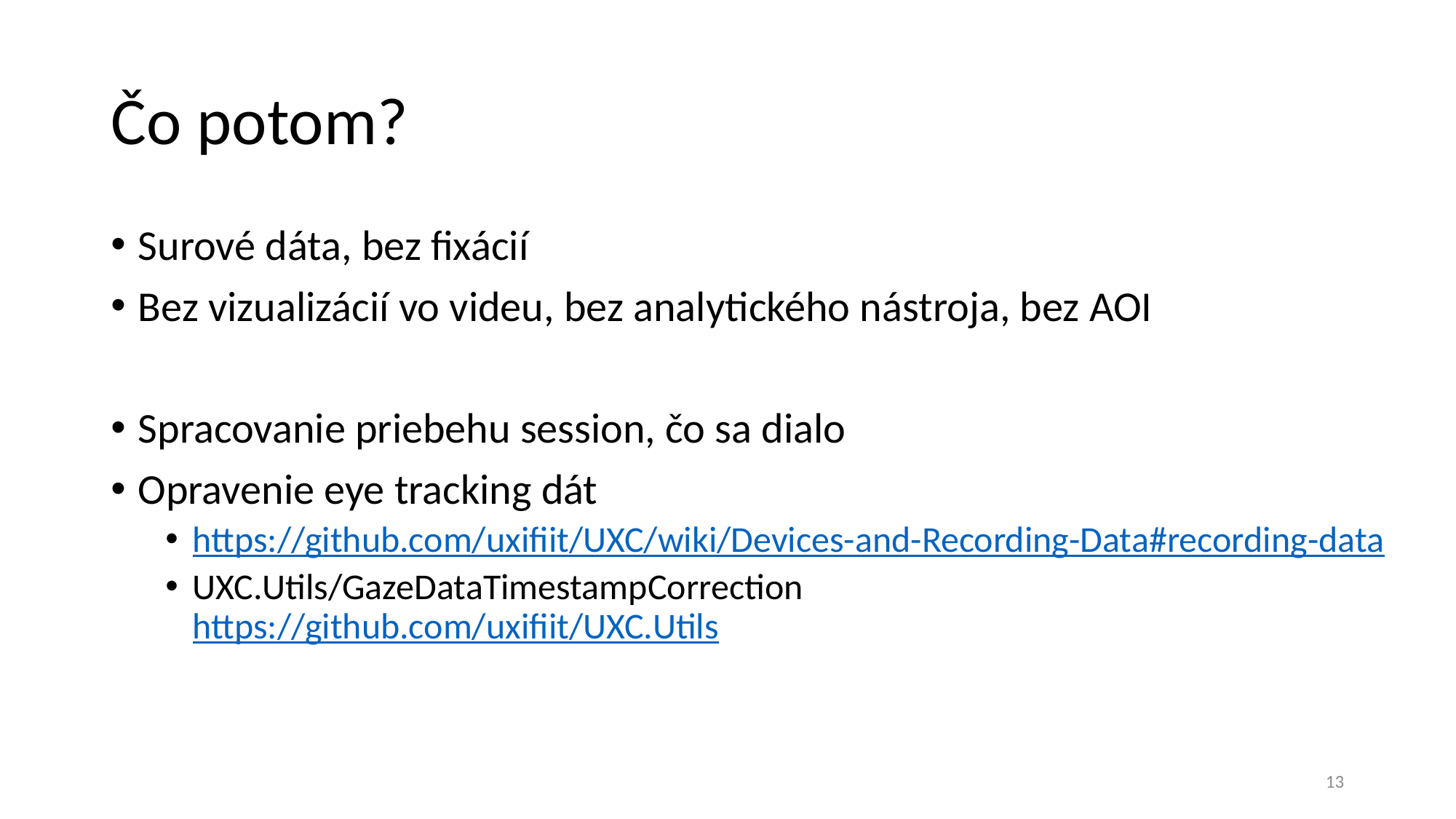

# Čo potom?
Surové dáta, bez fixácií
Bez vizualizácií vo videu, bez analytického nástroja, bez AOI

Spracovanie priebehu session, čo sa dialo
Opravenie eye tracking dát
https://github.com/uxifiit/UXC/wiki/Devices-and-Recording-Data#recording-data
UXC.Utils/GazeDataTimestampCorrection
https://github.com/uxifiit/UXC.Utils

13